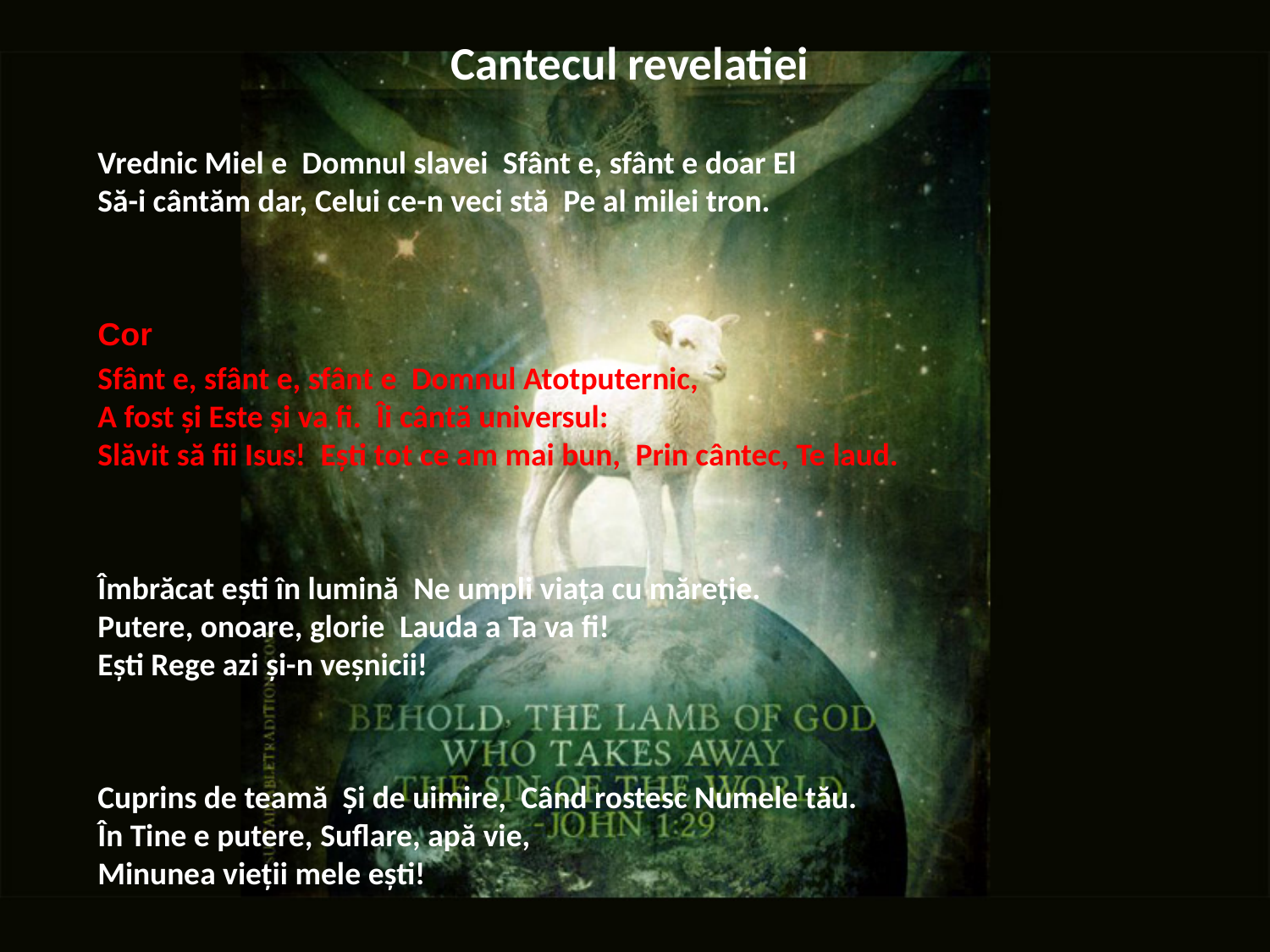

# Cantecul revelatiei
Vrednic Miel e  Domnul slavei  Sfânt e, sfânt e doar El
Să-i cântăm dar, Celui ce-n veci stă  Pe al milei tron.

Cor
Sfânt e, sfânt e, sfânt e  Domnul Atotputernic,
A fost și Este și va fi.  Îi cântă universul:
Slăvit să fii Isus!  Ești tot ce am mai bun,  Prin cântec, Te laud.

Îmbrăcat ești în lumină  Ne umpli viața cu măreție.
Putere, onoare, glorie  Lauda a Ta va fi!
Ești Rege azi și-n veșnicii!

Cuprins de teamă  Și de uimire,  Când rostesc Numele tău.
În Tine e putere, Suflare, apă vie,
Minunea vieții mele ești!